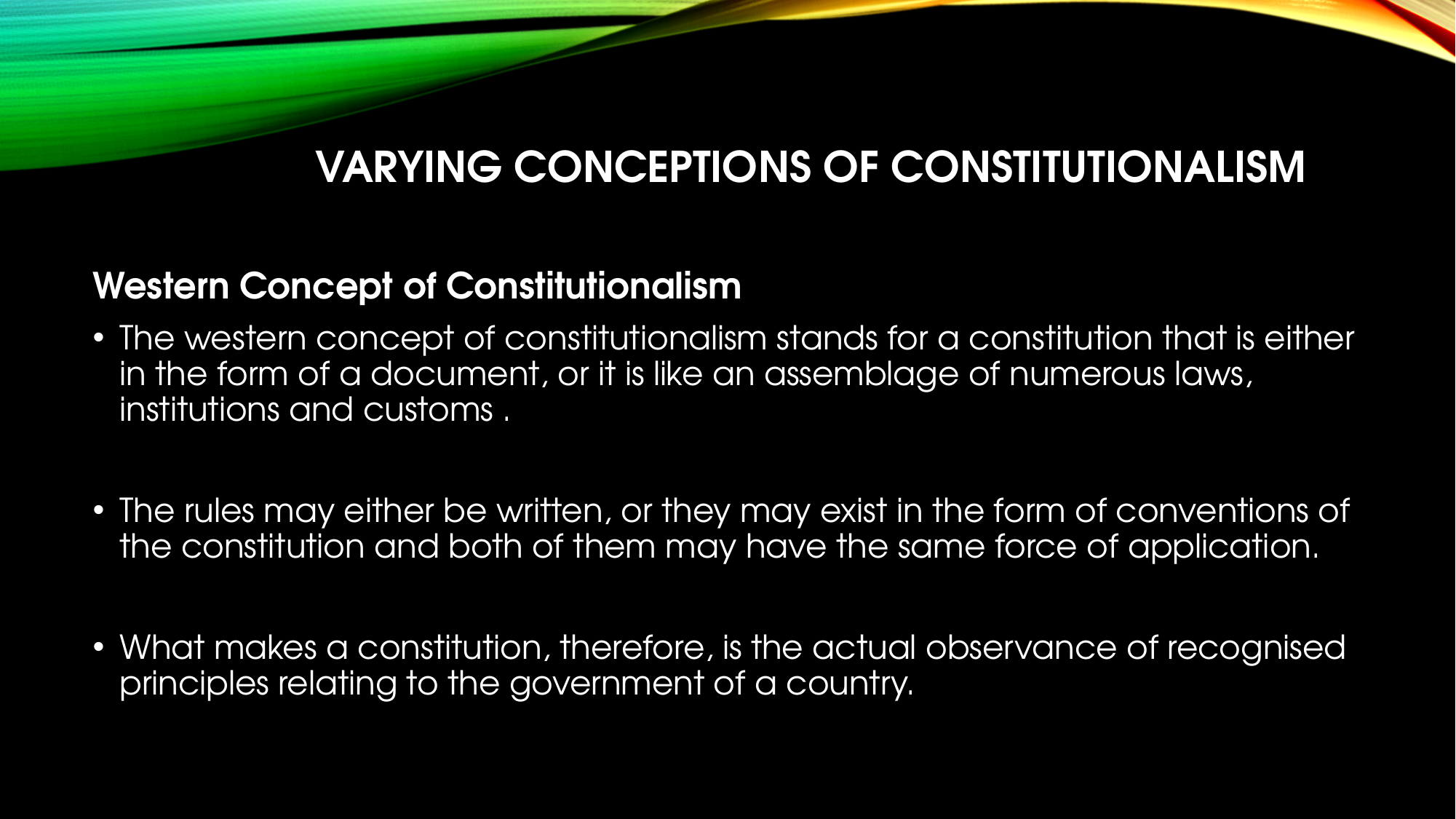

# Varying Conceptions of Constitutionalism
Western Concept of Constitutionalism
The western concept of constitutionalism stands for a constitution that is either in the form of a document, or it is like an assemblage of numerous laws, institutions and customs .

The rules may either be written, or they may exist in the form of conventions of the constitution and both of them may have the same force of application.

What makes a constitution, therefore, is the actual observance of recognised principles relating to the government of a country.